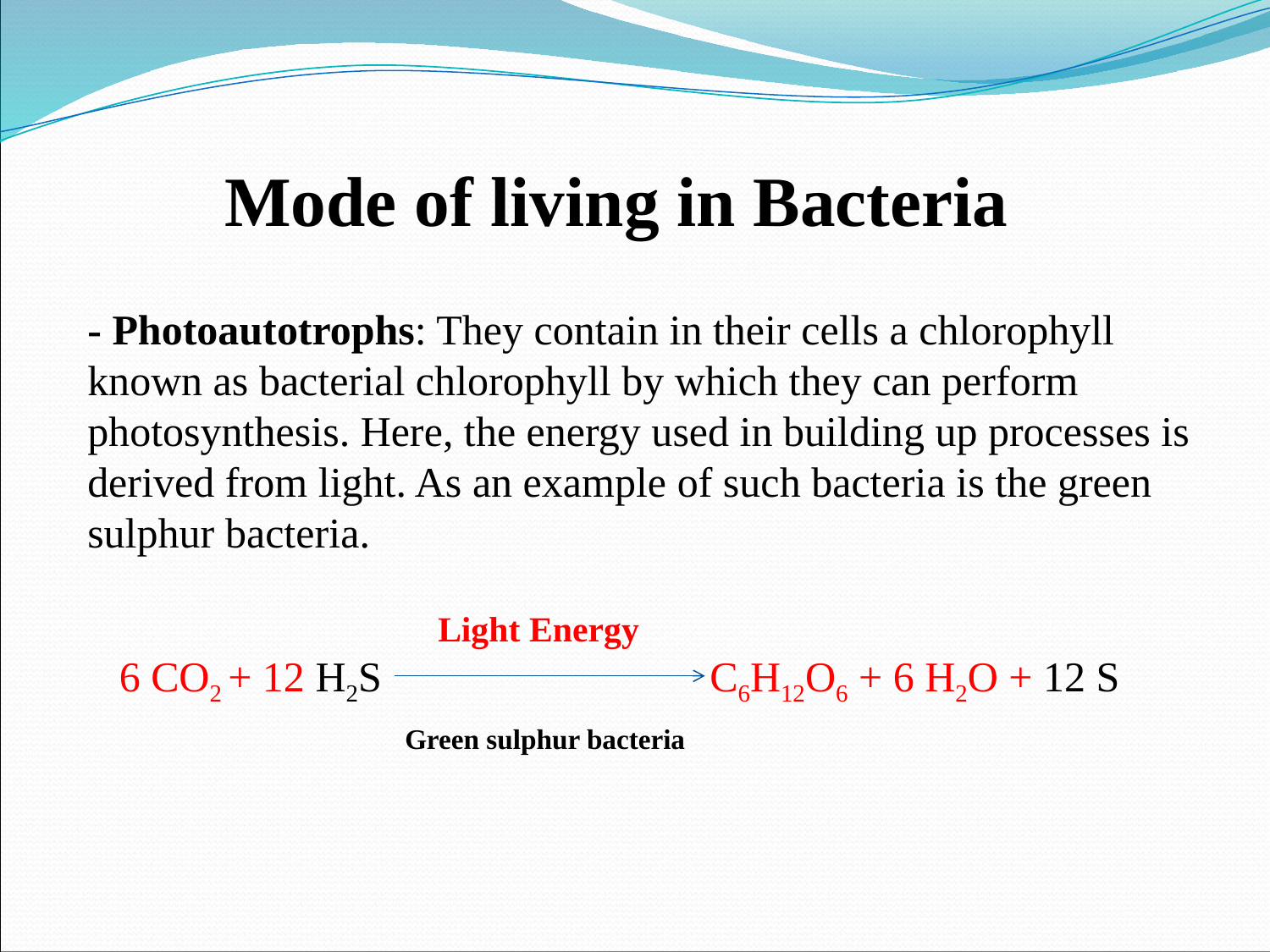

# Mode of living in Bacteria
- Photoautotrophs: They contain in their cells a chlorophyll
known as bacterial chlorophyll by which they can perform
photosynthesis. Here, the energy used in building up processes is
derived from light. As an example of such bacteria is the green
sulphur bacteria.

		            Light Energy
   6 CO2 + 12 H2S                               C6H12O6 + 6 H2O + 12 S
                              Green sulphur bacteria